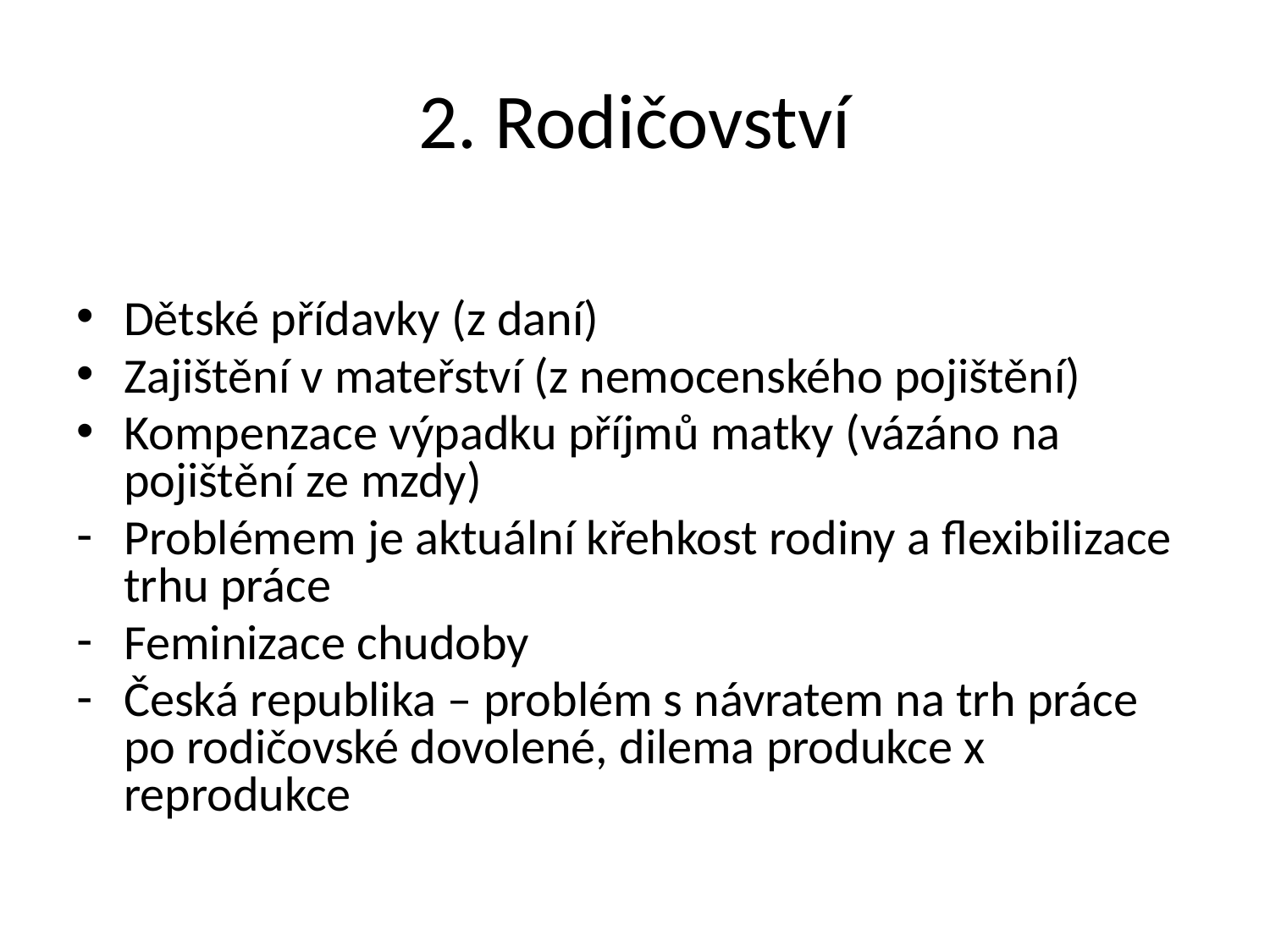

# 2. Rodičovství

Dětské přídavky (z daní)
Zajištění v mateřství (z nemocenského pojištění)
Kompenzace výpadku příjmů matky (vázáno na pojištění ze mzdy)
Problémem je aktuální křehkost rodiny a flexibilizace trhu práce
Feminizace chudoby
Česká republika – problém s návratem na trh práce po rodičovské dovolené, dilema produkce x reprodukce